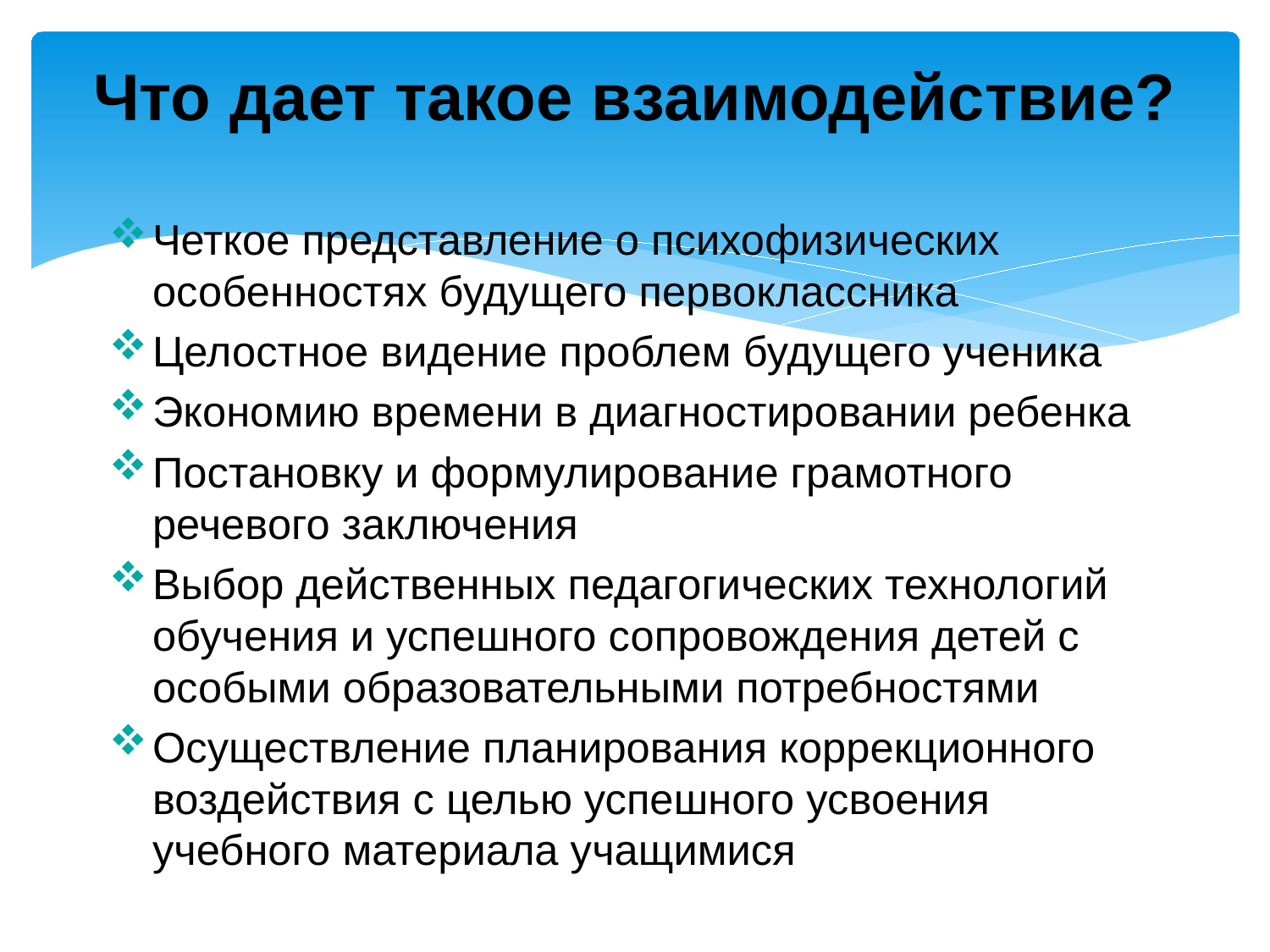

# Что дает такое взаимодействие?
Четкое представление о психофизических особенностях будущего первоклассника
Целостное видение проблем будущего ученика
Экономию времени в диагностировании ребенка
Постановку и формулирование грамотного речевого заключения
Выбор действенных педагогических технологий обучения и успешного сопровождения детей с особыми образовательными потребностями
Осуществление планирования коррекционного воздействия с целью успешного усвоения учебного материала учащимися